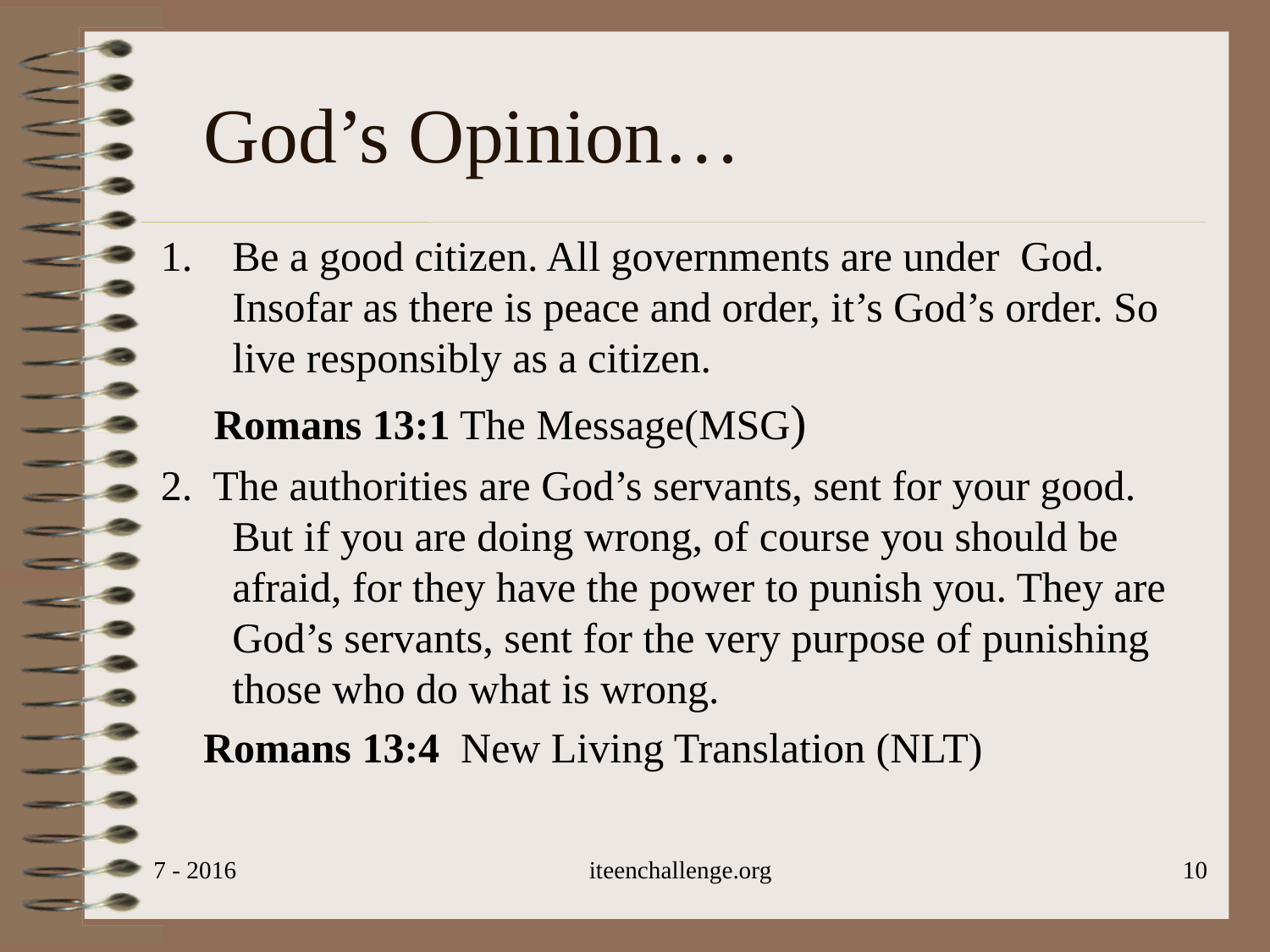

# God’s Opinion…
Be a good citizen. All governments are under  God. Insofar as there is peace and order, it’s God’s order. So live responsibly as a citizen.
     Romans 13:1 The Message(MSG)
2.  The authorities are God’s servants, sent for your good. But if you are doing wrong, of course you should be afraid, for they have the power to punish you. They are God’s servants, sent for the very purpose of punishing those who do what is wrong.
    Romans 13:4  New Living Translation (NLT)

7 - 2016
iteenchallenge.org
10